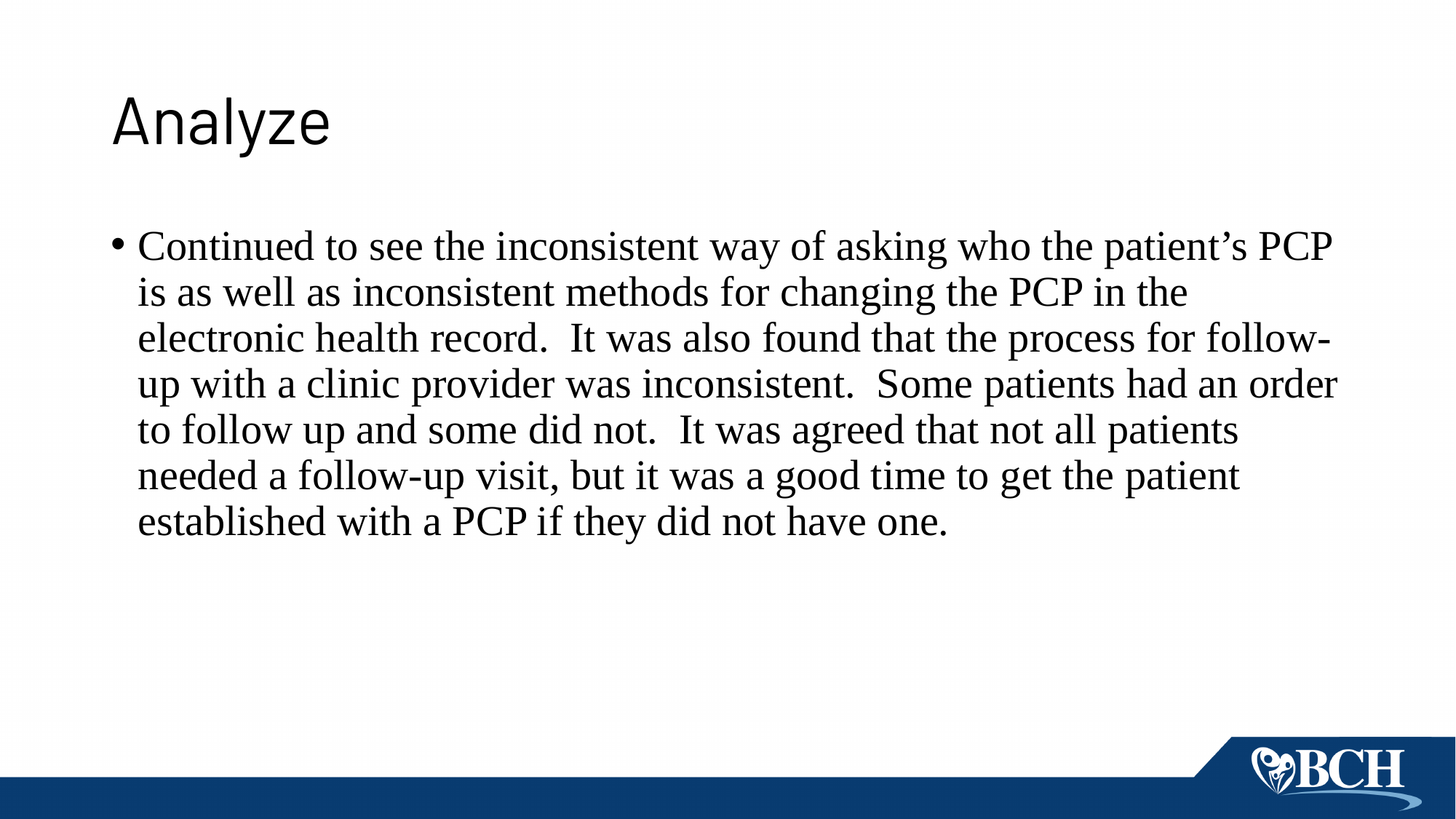

# Analyze
Continued to see the inconsistent way of asking who the patient’s PCP is as well as inconsistent methods for changing the PCP in the electronic health record.  It was also found that the process for follow-up with a clinic provider was inconsistent.  Some patients had an order to follow up and some did not.  It was agreed that not all patients needed a follow-up visit, but it was a good time to get the patient established with a PCP if they did not have one.